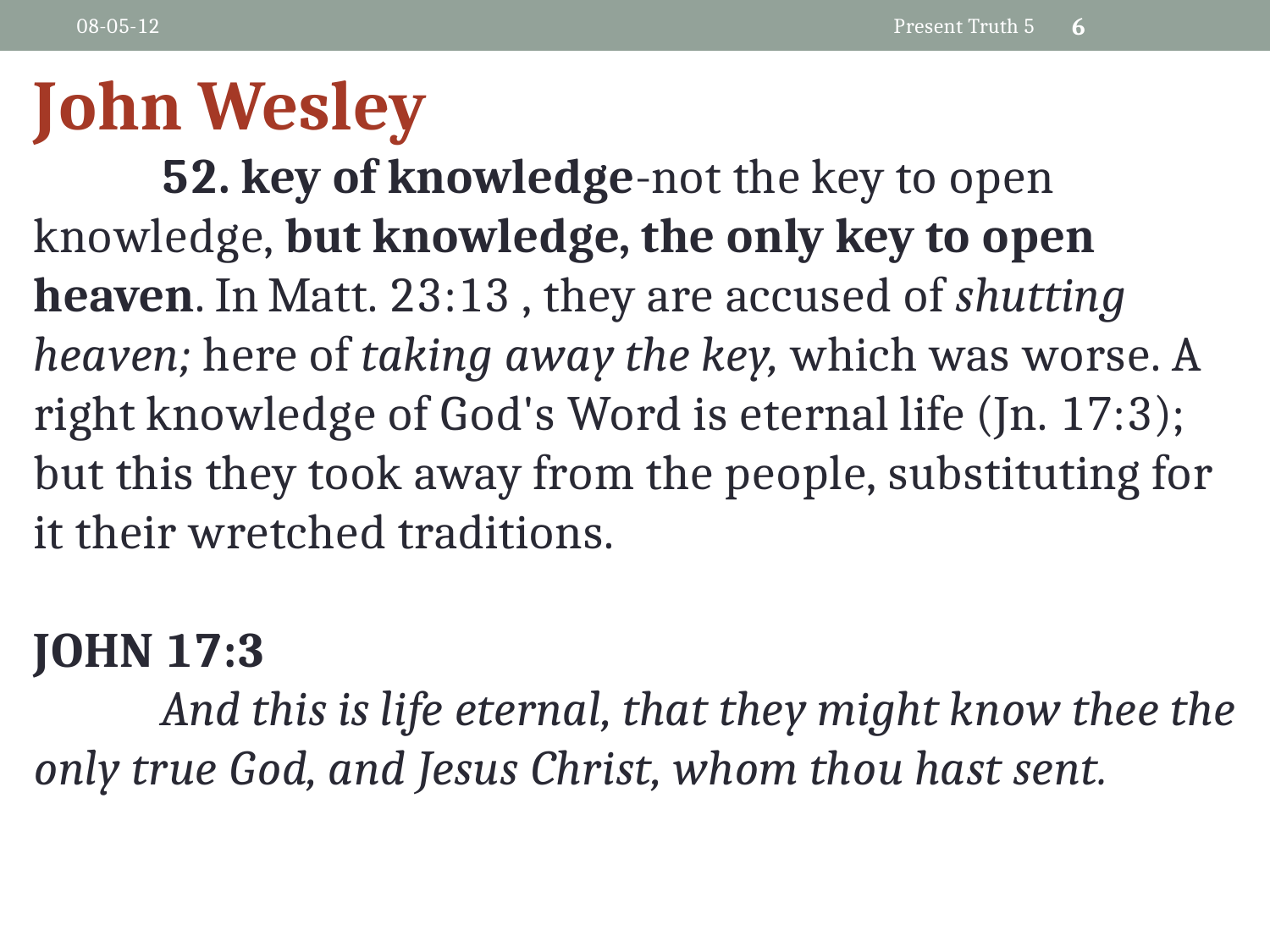

08-05-12
Present Truth 5
6
John Wesley
	52. key of knowledge-not the key to open knowledge, but knowledge, the only key to open heaven. In Matt. 23:13 , they are accused of shutting heaven; here of taking away the key, which was worse. A right knowledge of God's Word is eternal life (Jn. 17:3); but this they took away from the people, substituting for it their wretched traditions.

JOHN 17:3
	And this is life eternal, that they might know thee the only true God, and Jesus Christ, whom thou hast sent.